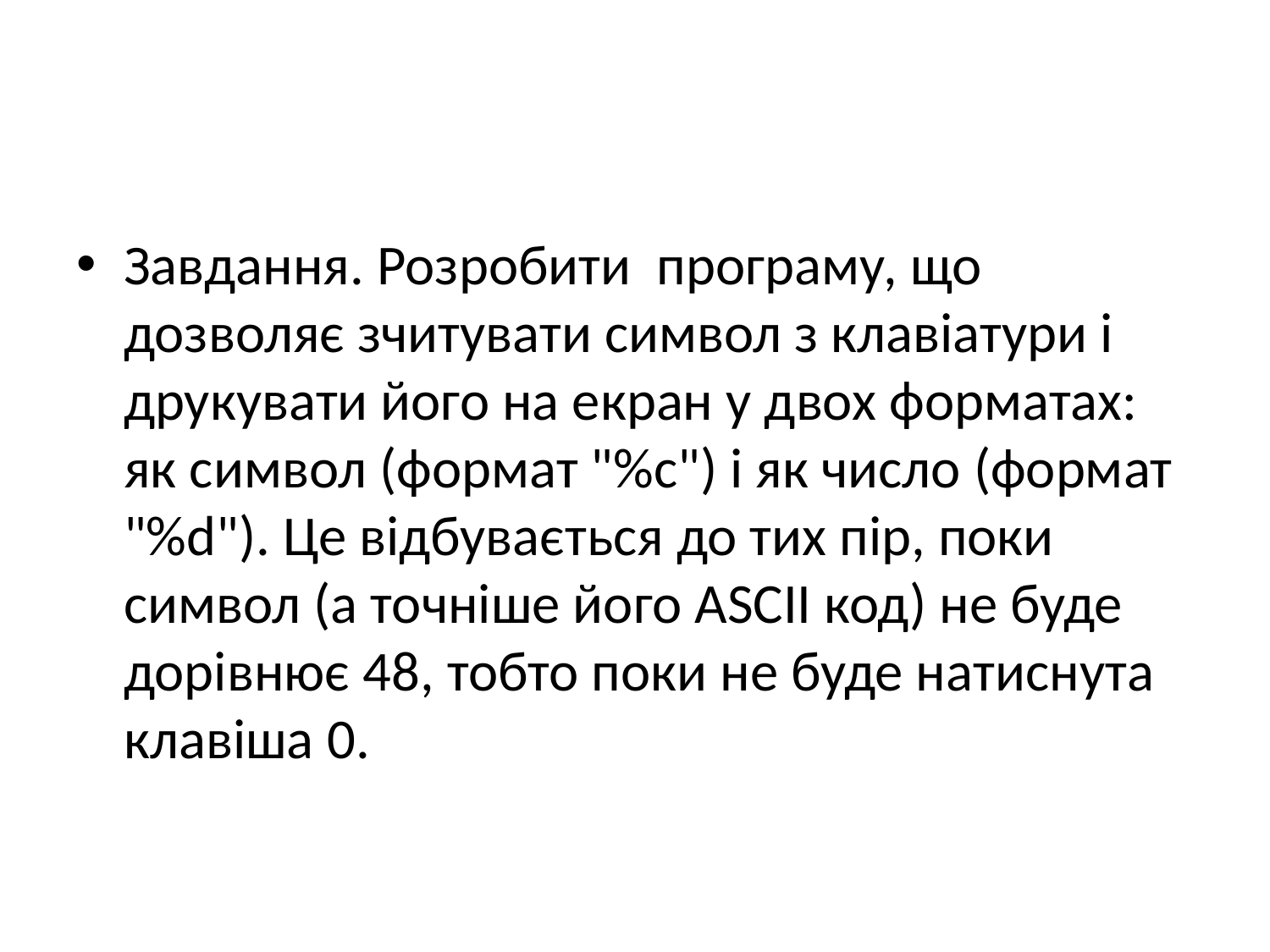

#
Завдання. Розробити  програму, що дозволяє зчитувати символ з клавіатури і друкувати його на екран у двох форматах: як символ (формат "%c") і як число (формат "%d"). Це відбувається до тих пір, поки символ (а точніше його ASCII код) не буде дорівнює 48, тобто поки не буде натиснута клавіша 0.